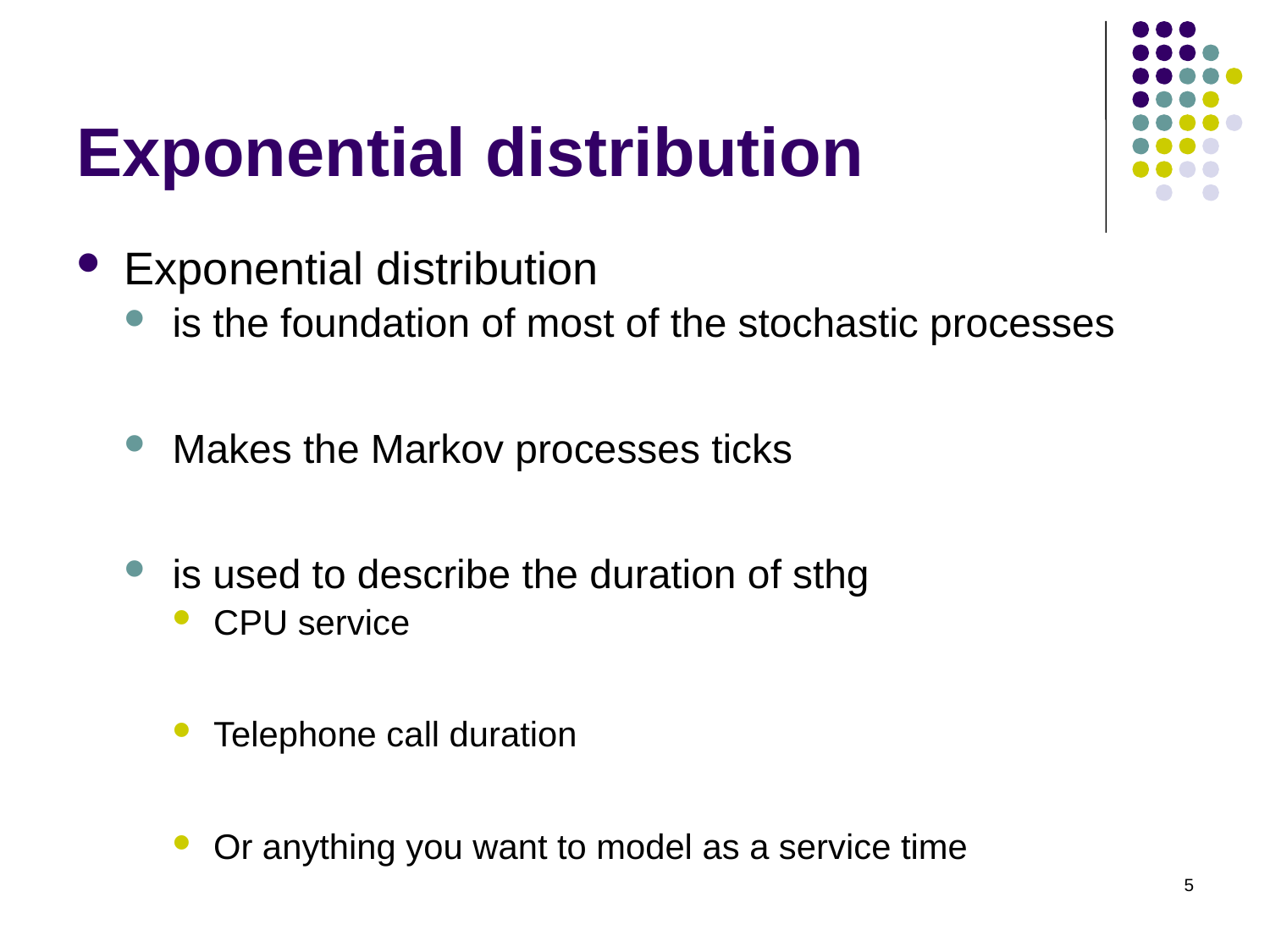

# Exponential distribution
Exponential distribution
is the foundation of most of the stochastic processes

Makes the Markov processes ticks

is used to describe the duration of sthg
CPU service

Telephone call duration

Or anything you want to model as a service time
5